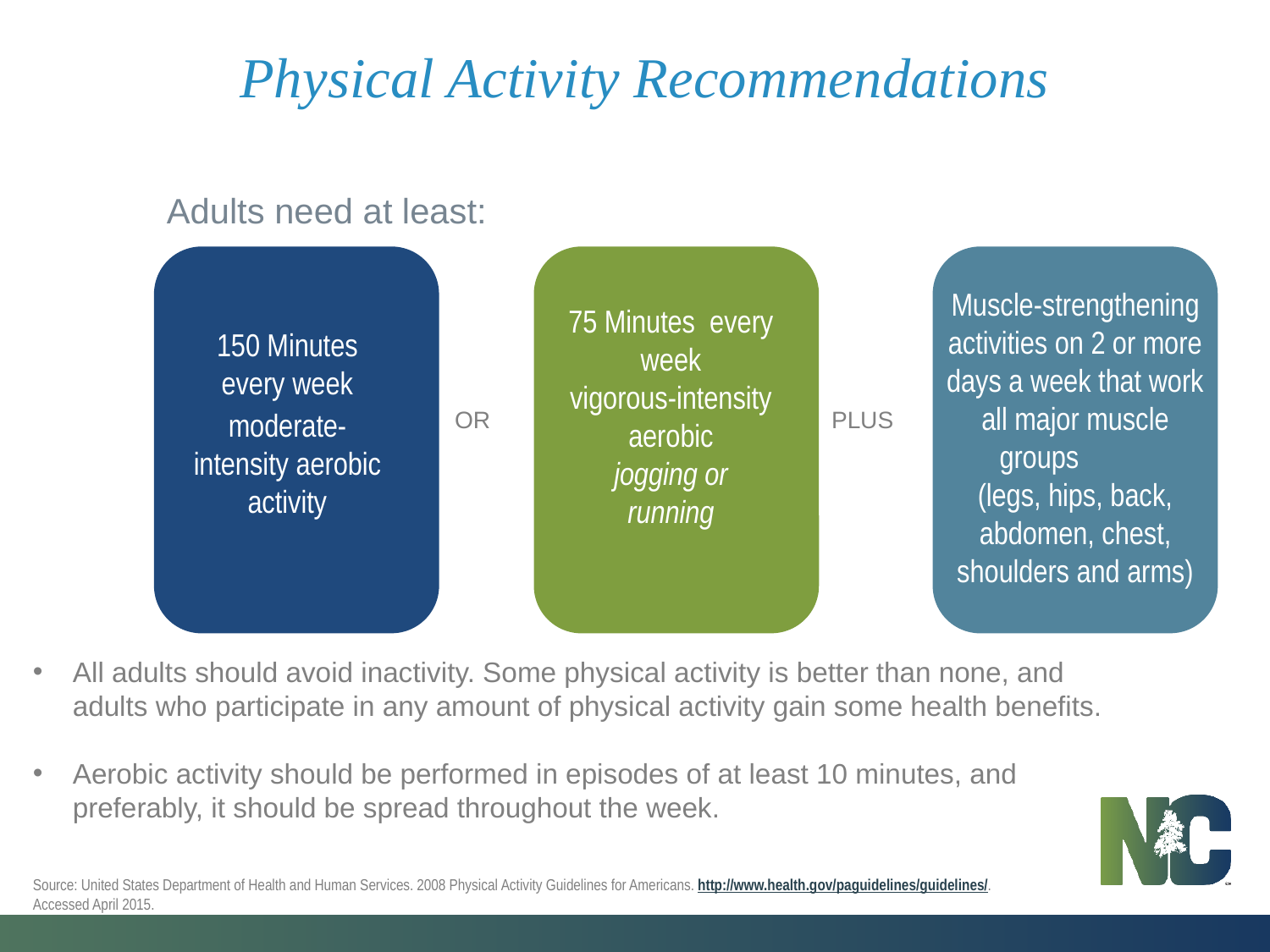

# Physical Activity Recommendations
Adults need at least:

Muscle-strengthening activities on 2 or more days a week that work all major muscle groups
(legs, hips, back, abdomen, chest, shoulders and arms)

75 Minutes  every week
vigorous-intensity aerobic
jogging or running
150 Minutes
every week
moderate-intensity aerobic activity
OR
PLUS
All adults should avoid inactivity. Some physical activity is better than none, and adults who participate in any amount of physical activity gain some health benefits.

Aerobic activity should be performed in episodes of at least 10 minutes, and preferably, it should be spread throughout the week.
Source: United States Department of Health and Human Services. 2008 Physical Activity Guidelines for Americans. http://www.health.gov/paguidelines/guidelines/. Accessed April 2015.